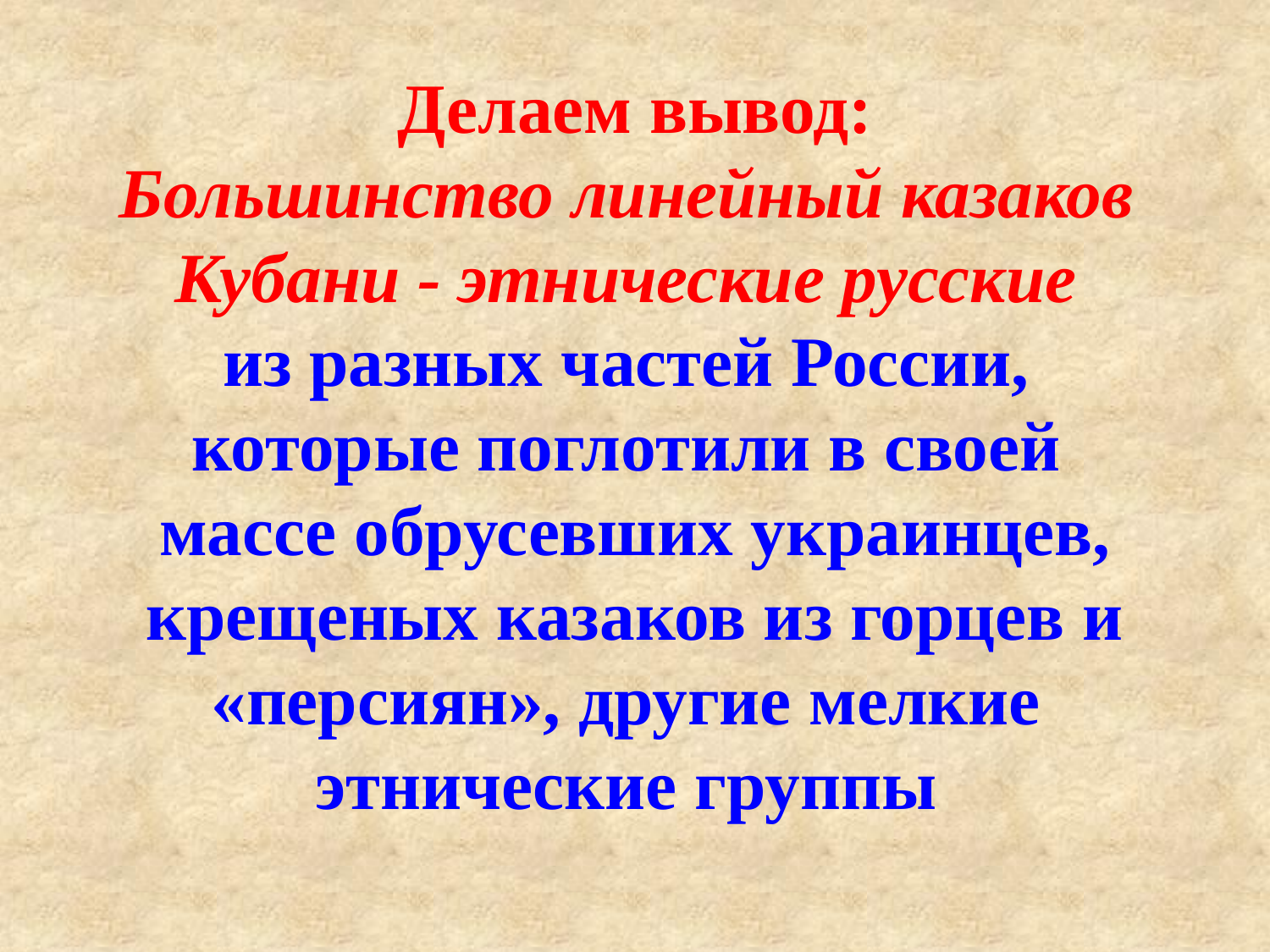

Делаем вывод:
Большинство линейный казаков
Кубани - этнические русские
из разных частей России,
которые поглотили в своей
массе обрусевших украинцев, крещеных казаков из горцев и «персиян», другие мелкие
этнические группы